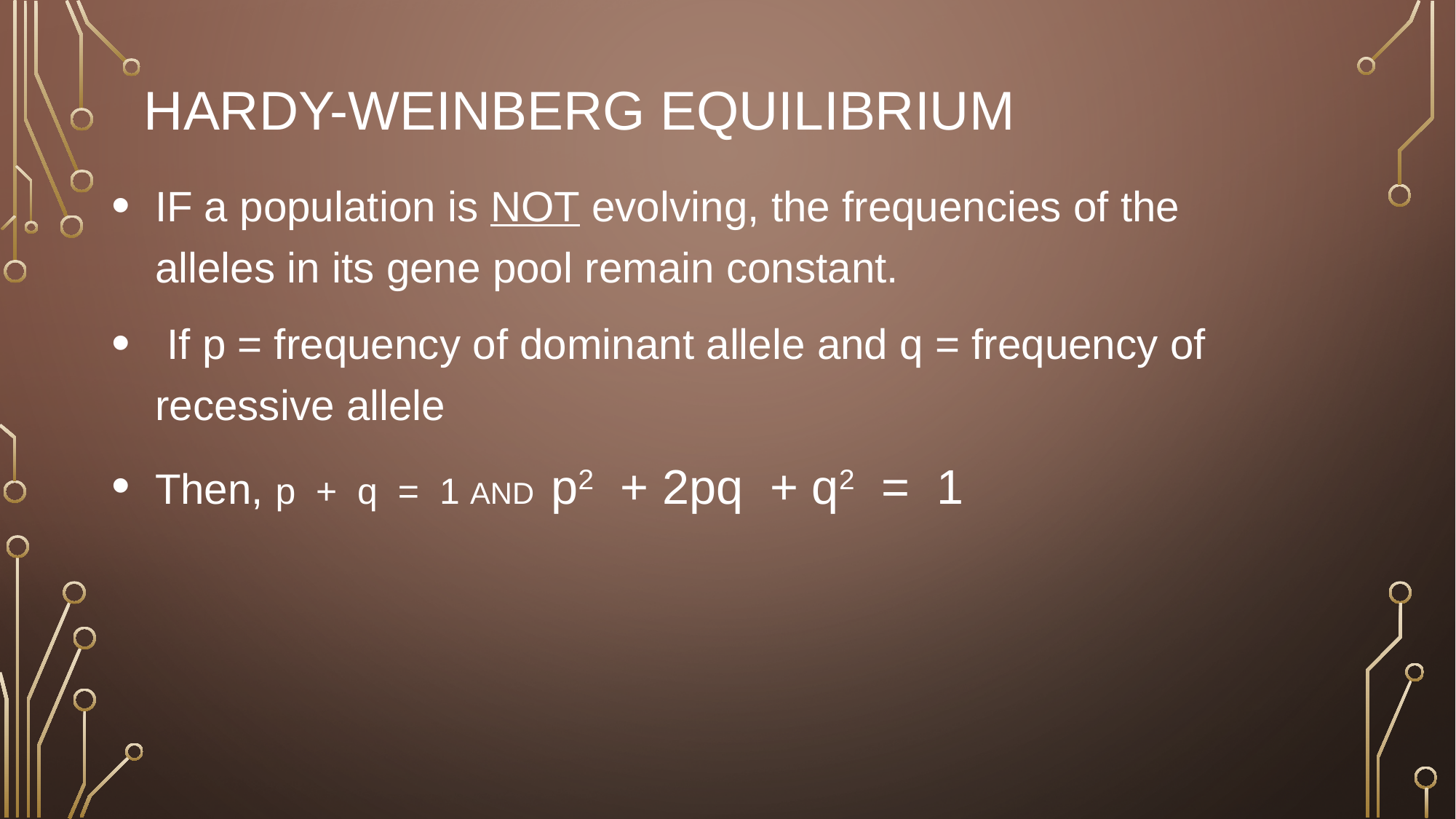

# Hardy-Weinberg equilibrium
IF a population is NOT evolving, the frequencies of the alleles in its gene pool remain constant.
 If p = frequency of dominant allele and q = frequency of recessive allele
Then, p  +  q  =  1 AND  p2  + 2pq  + q2  =  1